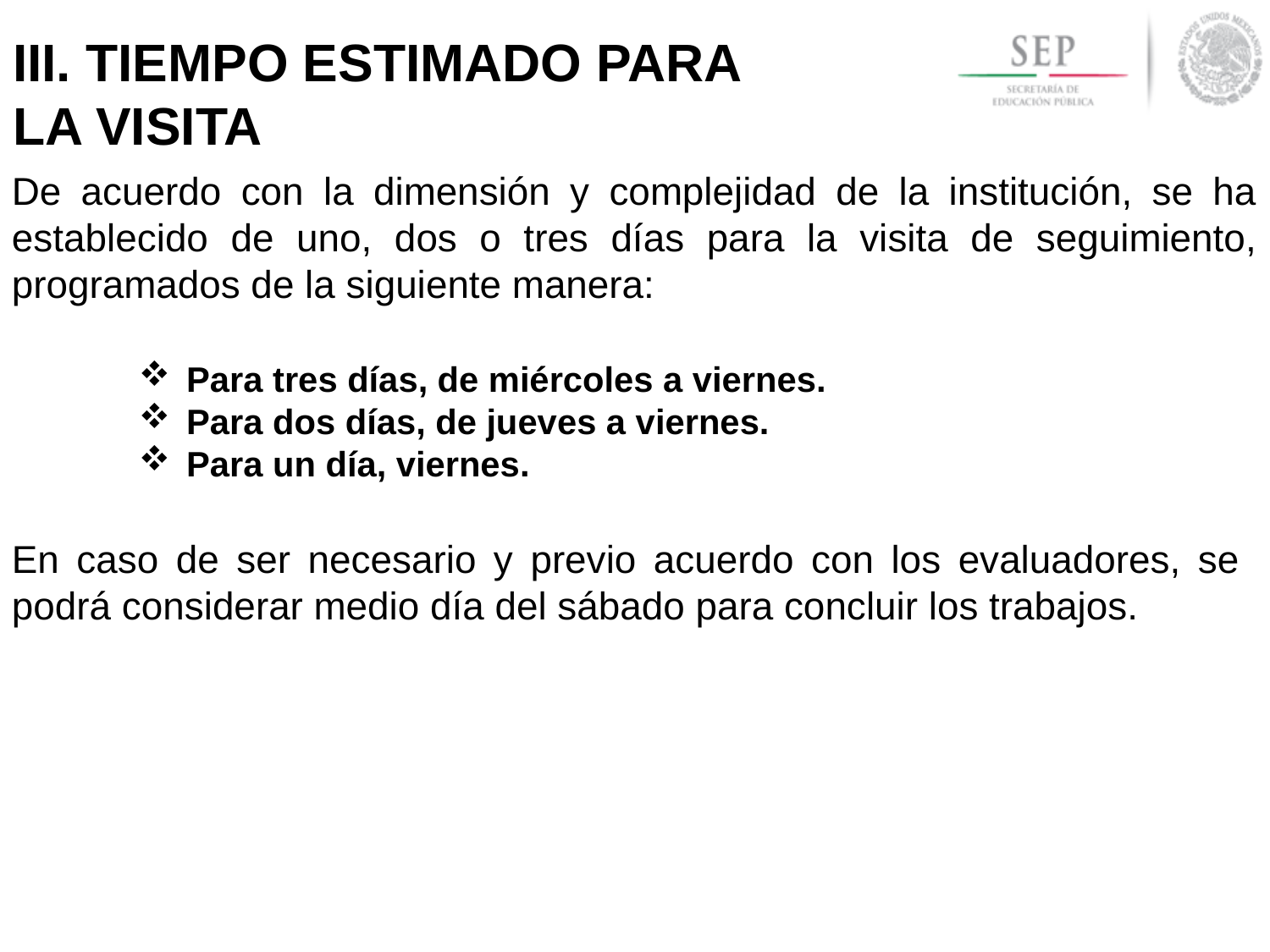

III. TIEMPO ESTIMADO PARA
LA VISITA
De acuerdo con la dimensión y complejidad de la institución, se ha establecido de uno, dos o tres días para la visita de seguimiento, programados de la siguiente manera:

Para tres días, de miércoles a viernes.
Para dos días, de jueves a viernes.
Para un día, viernes.

En caso de ser necesario y previo acuerdo con los evaluadores, se  podrá considerar medio día del sábado para concluir los trabajos.